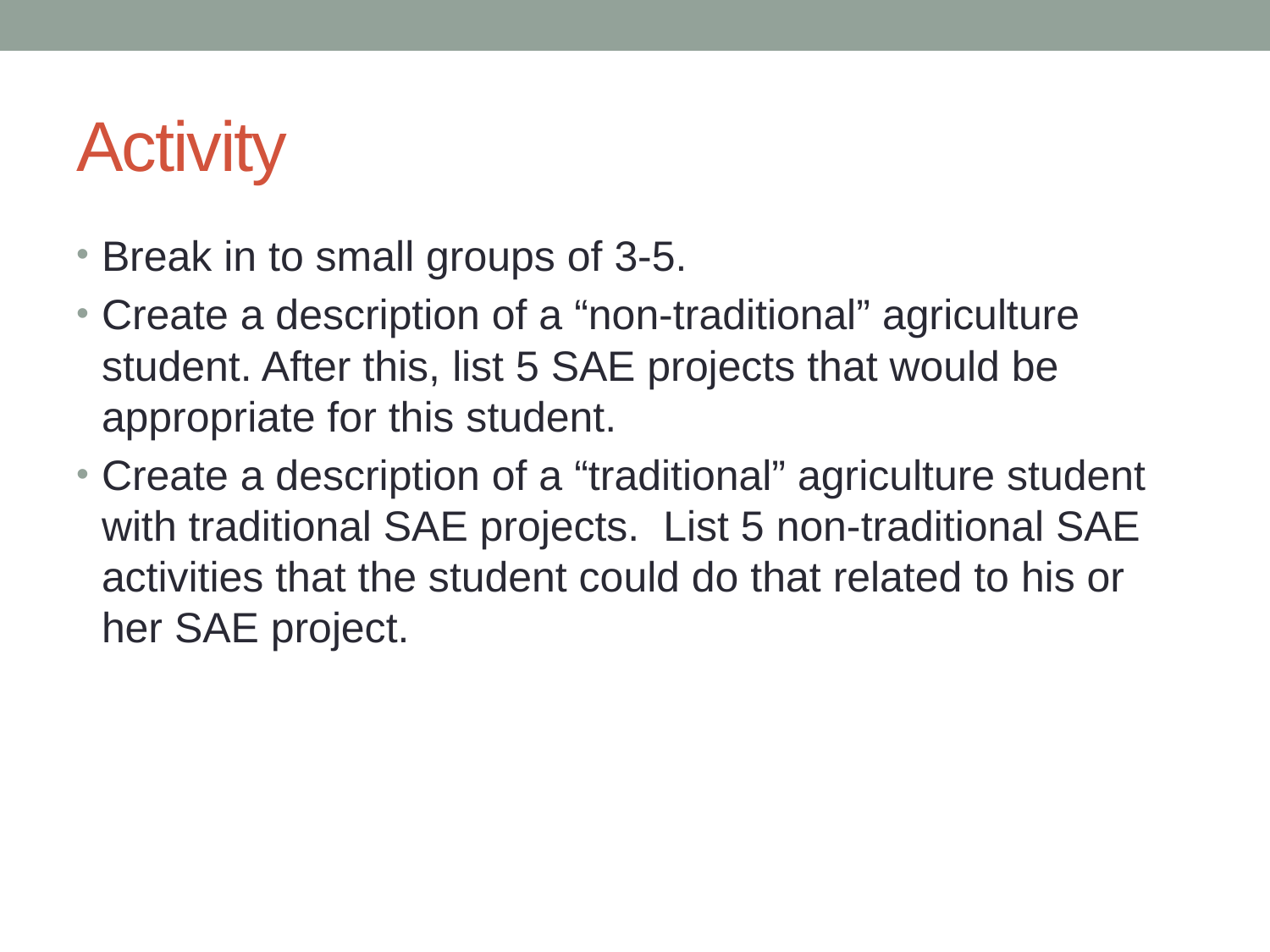

# Activity
Break in to small groups of 3-5.
Create a description of a “non-traditional” agriculture student. After this, list 5 SAE projects that would be appropriate for this student.
Create a description of a “traditional” agriculture student with traditional SAE projects.  List 5 non-traditional SAE activities that the student could do that related to his or her SAE project.